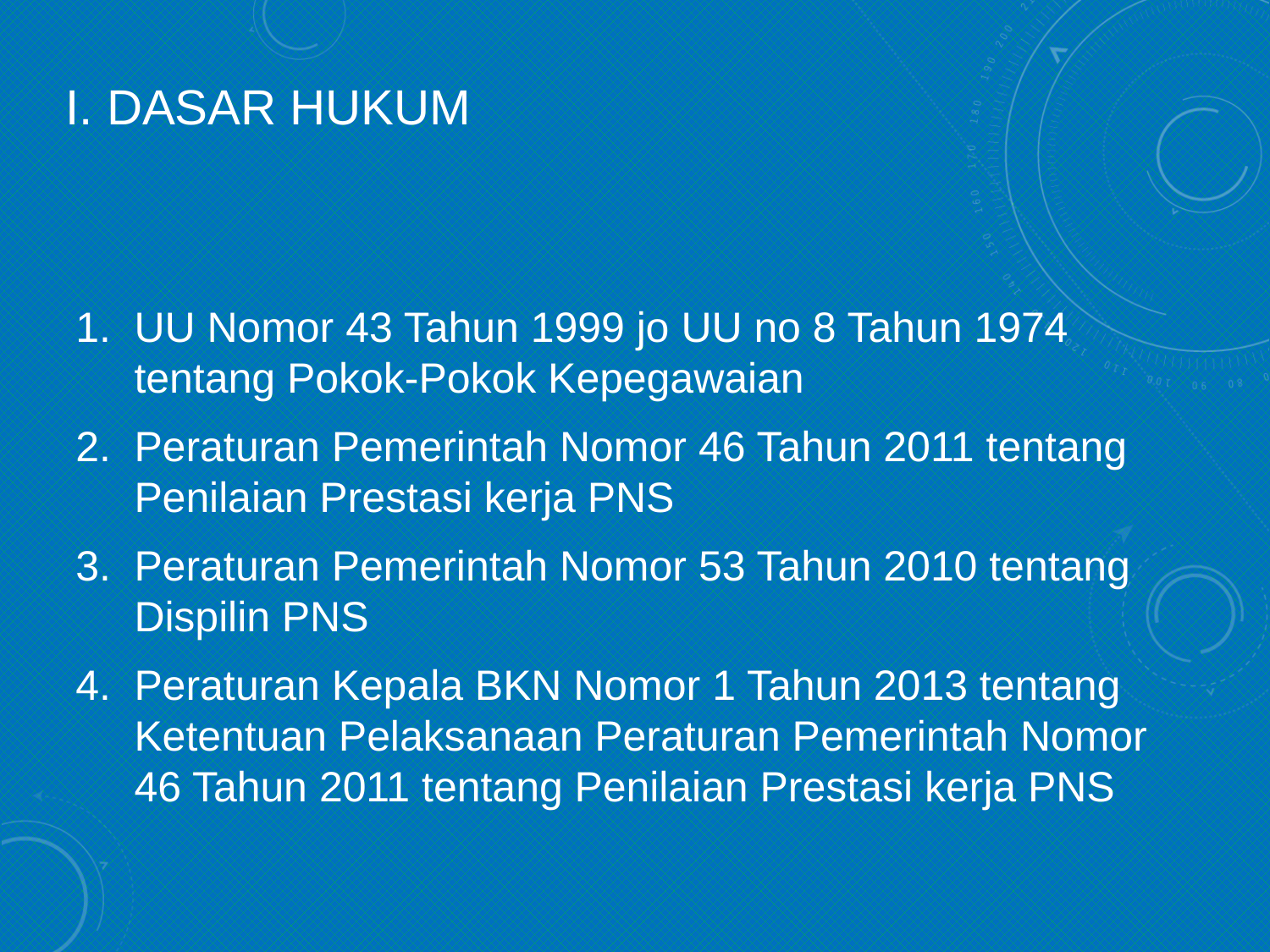

# I. Dasar Hukum
UU Nomor 43 Tahun 1999 jo UU no 8 Tahun 1974 tentang Pokok-Pokok Kepegawaian
Peraturan Pemerintah Nomor 46 Tahun 2011 tentang Penilaian Prestasi kerja PNS
Peraturan Pemerintah Nomor 53 Tahun 2010 tentang Dispilin PNS
Peraturan Kepala BKN Nomor 1 Tahun 2013 tentang Ketentuan Pelaksanaan Peraturan Pemerintah Nomor 46 Tahun 2011 tentang Penilaian Prestasi kerja PNS